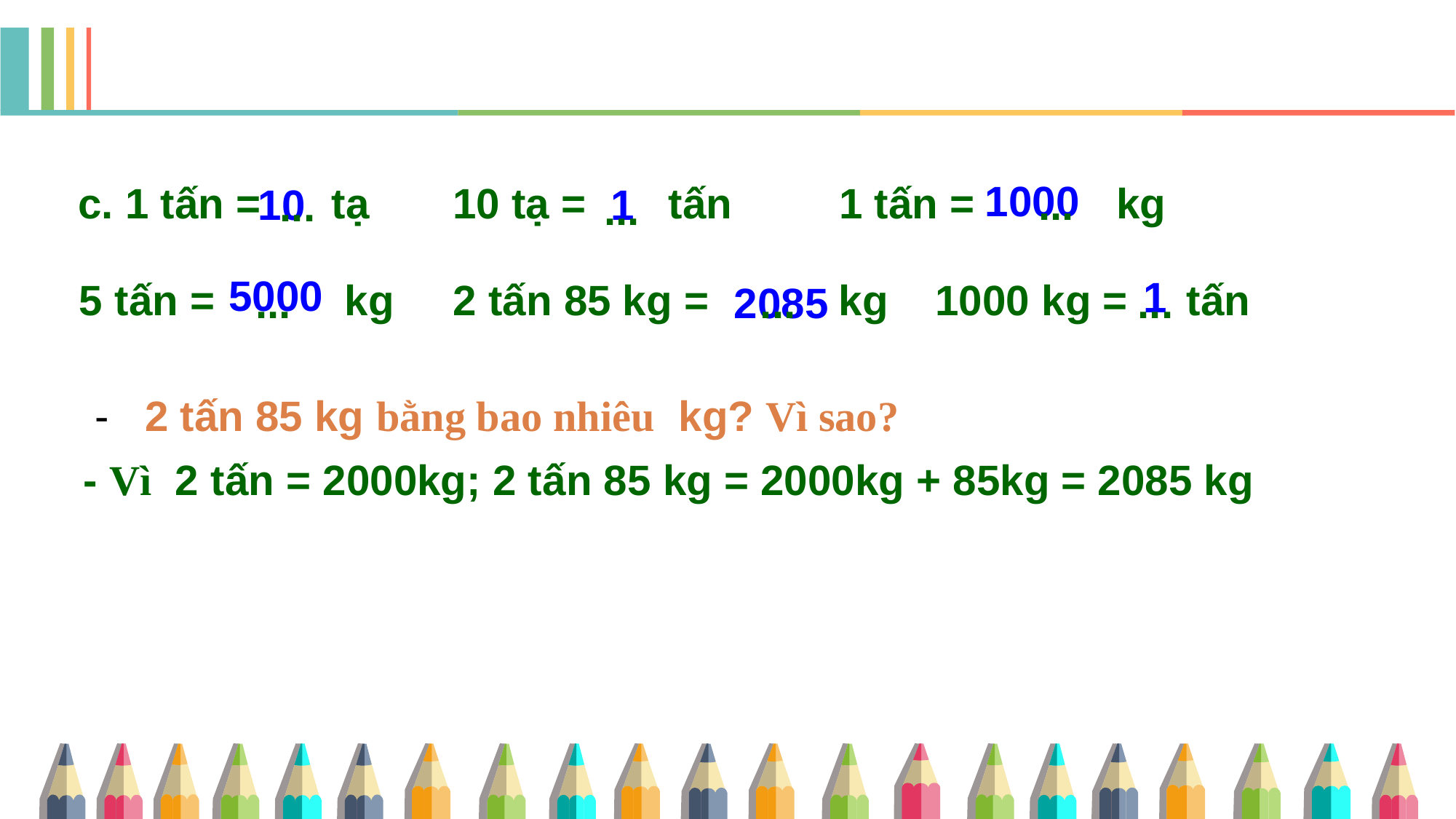

1000
c. 1 tấn =      tạ	    10 tạ =       tấn	         1 tấn =            kg
10
1
...
...
...
5000
1
5 tấn =           kg     2 tấn 85 kg =           kg    1000 kg =     tấn
2085
...
...
...
 -   2 tấn 85 kg bằng bao nhiêu  kg? Vì sao?
- Vì  2 tấn = 2000kg; 2 tấn 85 kg = 2000kg + 85kg = 2085 kg